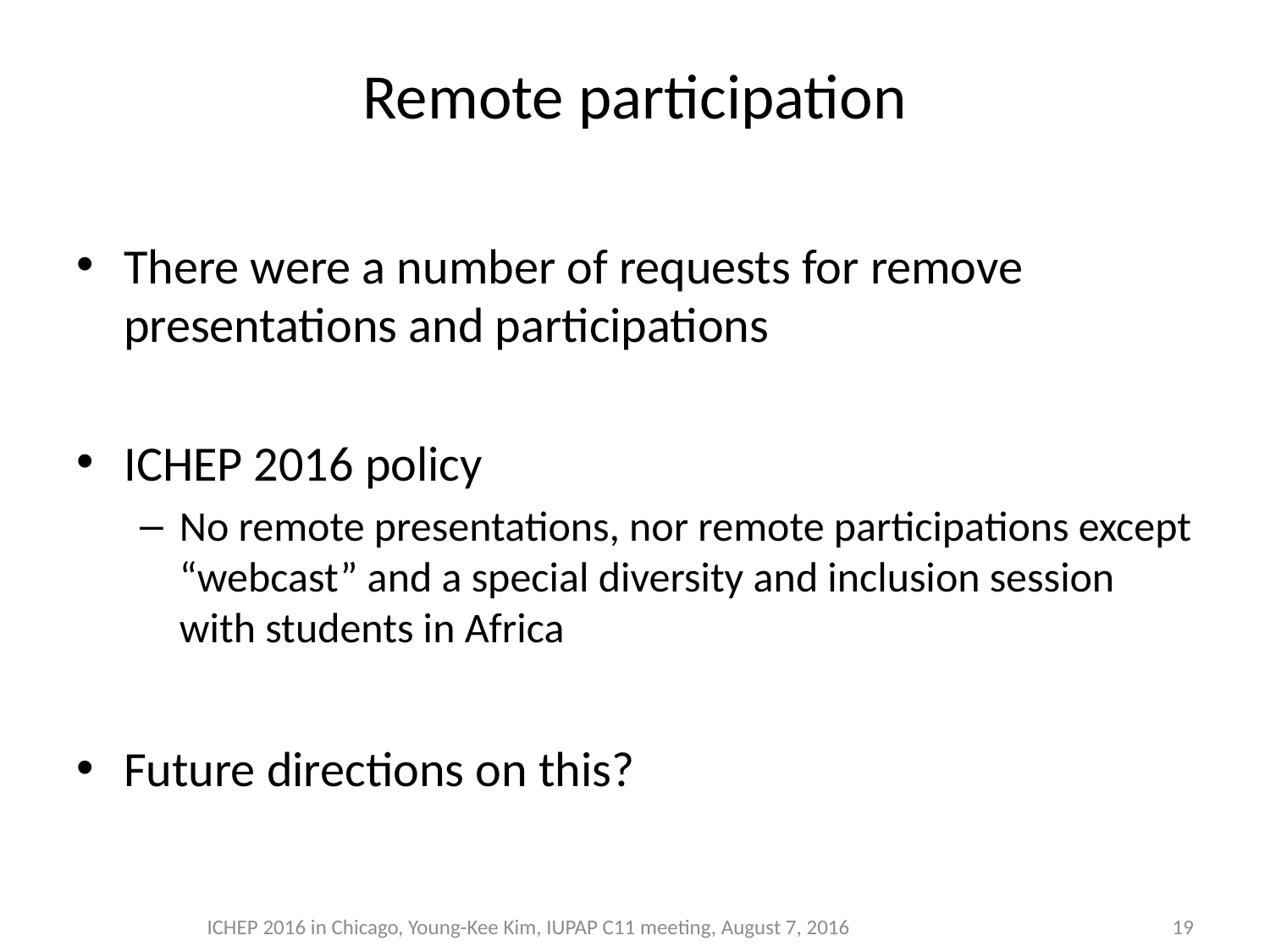

# Remote participation

There were a number of requests for remove presentations and participations

ICHEP 2016 policy
No remote presentations, nor remote participations except “webcast” and a special diversity and inclusion session with students in Africa

Future directions on this?
ICHEP 2016 in Chicago, Young-Kee Kim, IUPAP C11 meeting, August 7, 2016
19